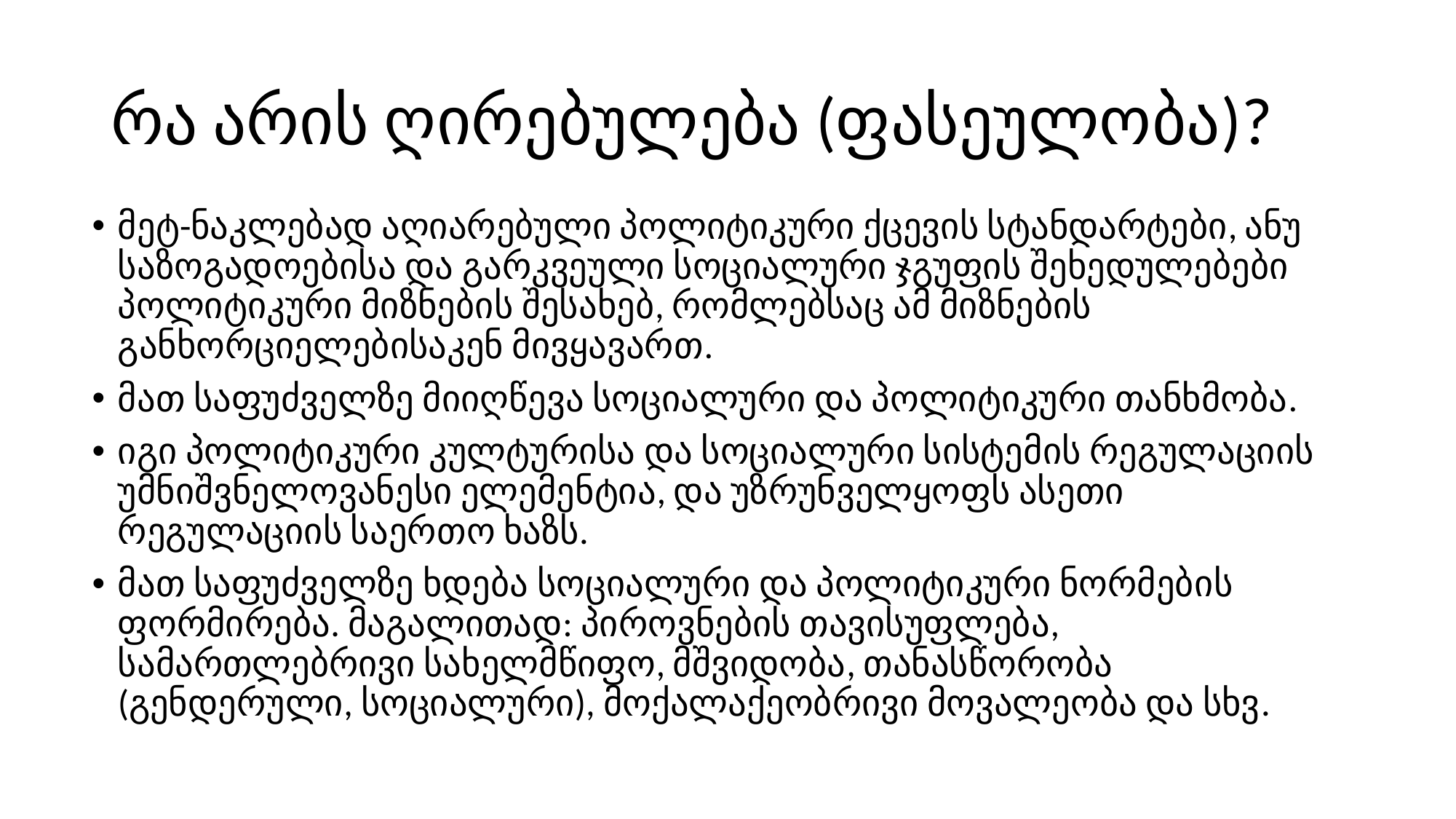

# რა არის ღირებულება (ფასეულობა)?
მეტ-ნაკლებად აღიარებული პოლიტიკური ქცევის სტანდარტები, ანუ საზოგადოებისა და გარკვეული სოციალური ჯგუფის შეხედულებები პოლიტიკური მიზნების შესახებ, რომლებსაც ამ მიზნების განხორციელებისაკენ მივყავართ.
მათ საფუძველზე მიიღწევა სოციალური და პოლიტიკური თანხმობა.
იგი პოლიტიკური კულტურისა და სოციალური სისტემის რეგულაციის უმნიშვნელოვანესი ელემენტია, და უზრუნველყოფს ასეთი რეგულაციის საერთო ხაზს.
მათ საფუძველზე ხდება სოციალური და პოლიტიკური ნორმების ფორმირება. მაგალითად: პიროვნების თავისუფლება, სამართლებრივი სახელმწიფო, მშვიდობა, თანასწორობა (გენდერული, სოციალური), მოქალაქეობრივი მოვალეობა და სხვ.